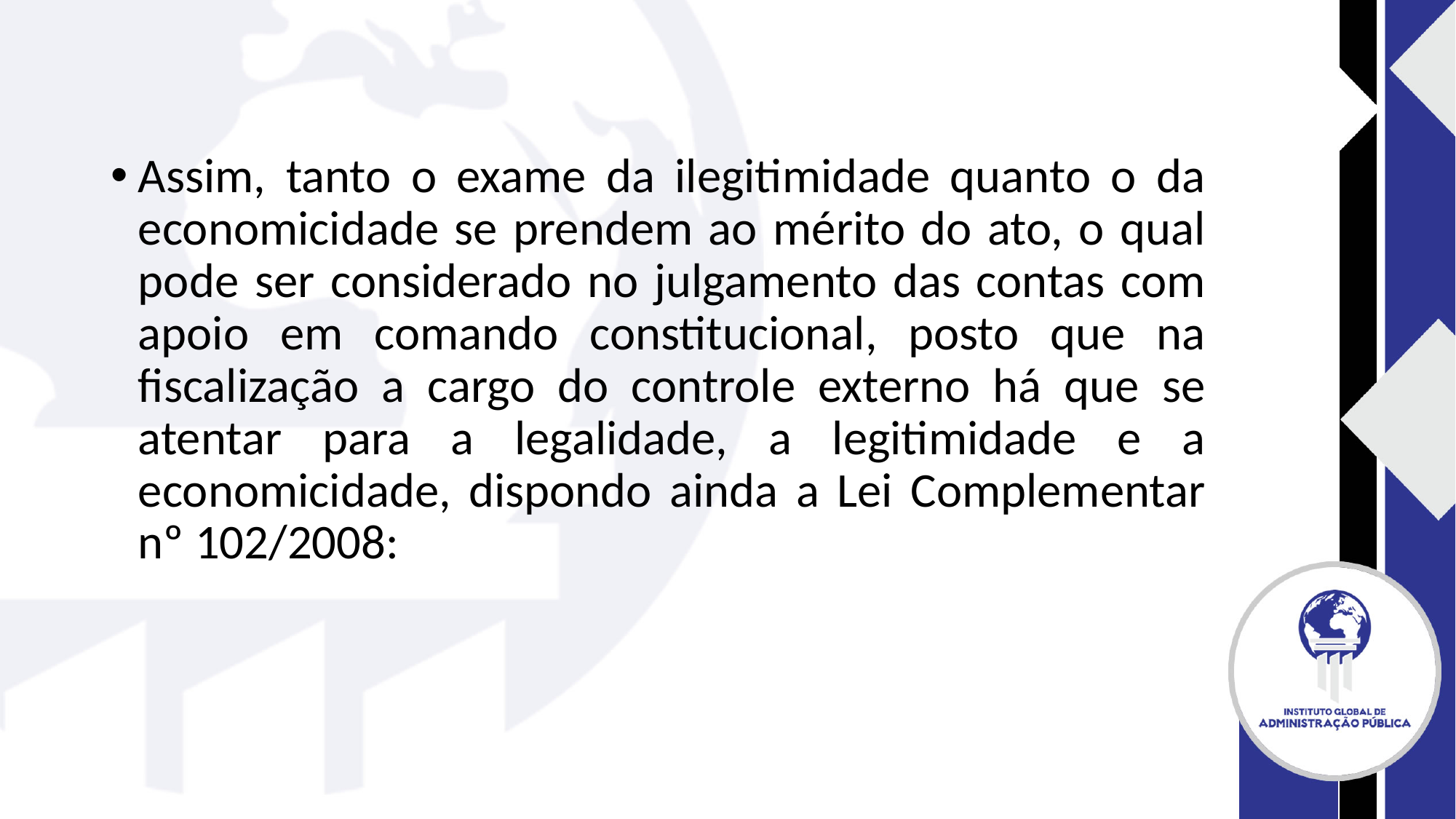

#
Assim, tanto o exame da ilegitimidade quanto o da economicidade se prendem ao mérito do ato, o qual pode ser considerado no julgamento das contas com apoio em comando constitucional, posto que na fiscalização a cargo do controle externo há que se atentar para a legalidade, a legitimidade e a economicidade, dispondo ainda a Lei Complementar nº 102/2008: